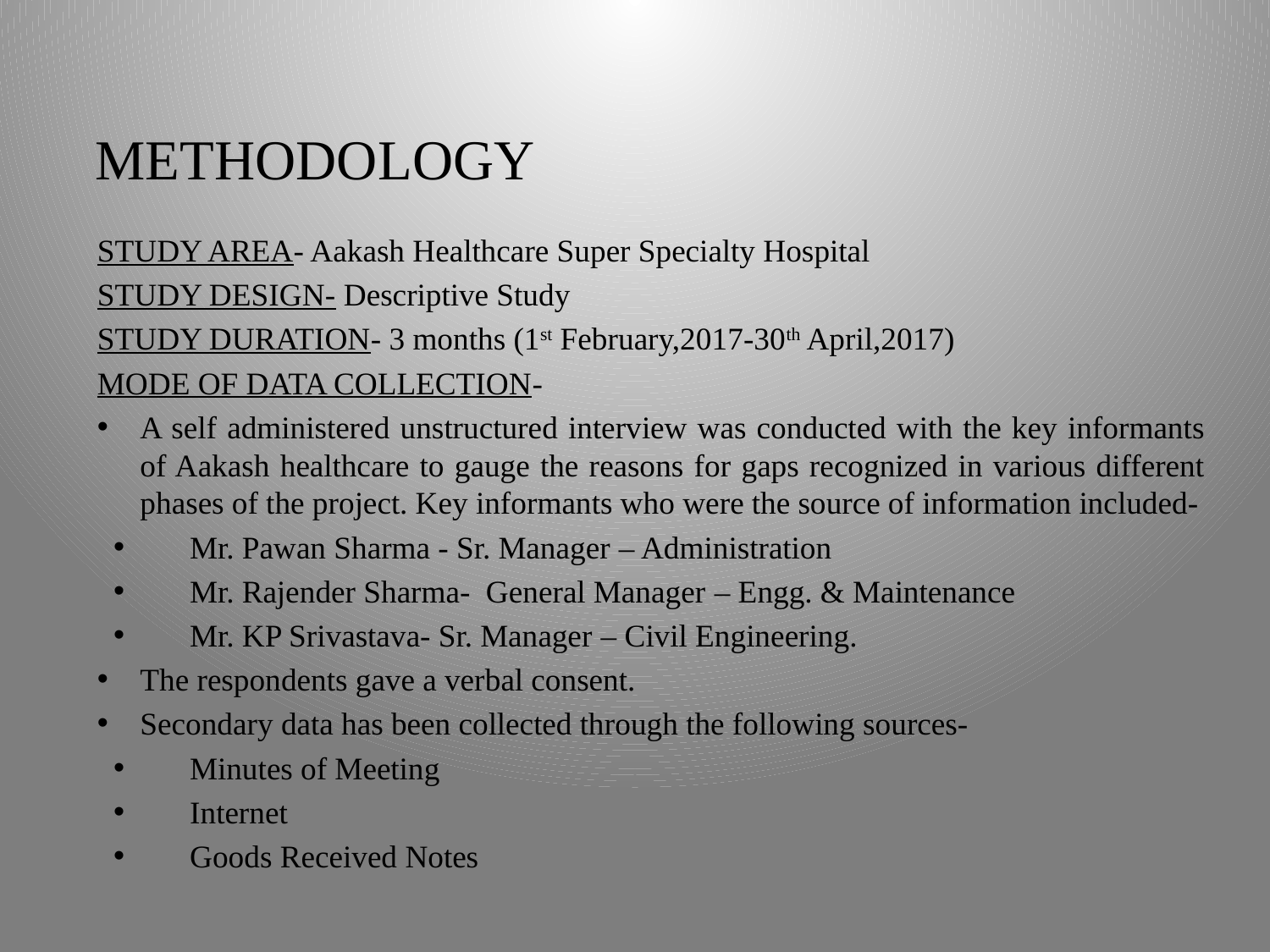

# METHODOLOGY

STUDY AREA- Aakash Healthcare Super Specialty Hospital
STUDY DESIGN- Descriptive Study
STUDY DURATION- 3 months (1st February,2017-30th April,2017)
MODE OF DATA COLLECTION-
A self administered unstructured interview was conducted with the key informants of Aakash healthcare to gauge the reasons for gaps recognized in various different phases of the project. Key informants who were the source of information included-
Mr. Pawan Sharma - Sr. Manager – Administration
Mr. Rajender Sharma-  General Manager – Engg. & Maintenance
Mr. KP Srivastava- Sr. Manager – Civil Engineering.
The respondents gave a verbal consent.
Secondary data has been collected through the following sources-
Minutes of Meeting
Internet
Goods Received Notes